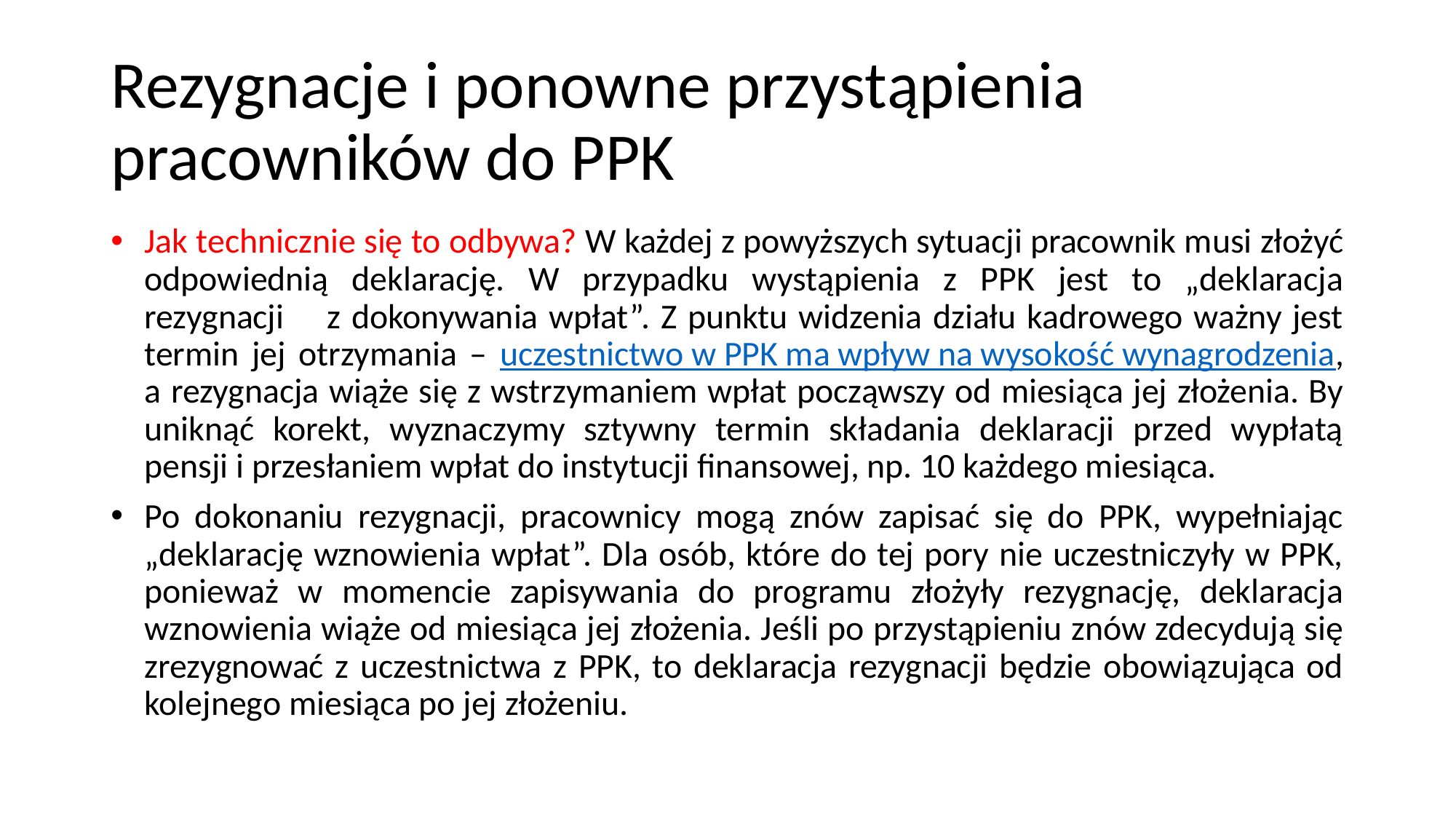

Rezygnacje i ponowne przystąpienia pracowników do PPK
Jak technicznie się to odbywa? W każdej z powyższych sytuacji pracownik musi złożyć odpowiednią deklarację. W przypadku wystąpienia z PPK jest to „deklaracja rezygnacji    z dokonywania wpłat”. Z punktu widzenia działu kadrowego ważny jest termin jej otrzymania – uczestnictwo w PPK ma wpływ na wysokość wynagrodzenia, a rezygnacja wiąże się z wstrzymaniem wpłat począwszy od miesiąca jej złożenia. By uniknąć korekt, wyznaczymy sztywny termin składania deklaracji przed wypłatą pensji i przesłaniem wpłat do instytucji finansowej, np. 10 każdego miesiąca.
Po dokonaniu rezygnacji, pracownicy mogą znów zapisać się do PPK, wypełniając „deklarację wznowienia wpłat”. Dla osób, które do tej pory nie uczestniczyły w PPK, ponieważ w momencie zapisywania do programu złożyły rezygnację, deklaracja wznowienia wiąże od miesiąca jej złożenia. Jeśli po przystąpieniu znów zdecydują się zrezygnować z uczestnictwa z PPK, to deklaracja rezygnacji będzie obowiązująca od kolejnego miesiąca po jej złożeniu.